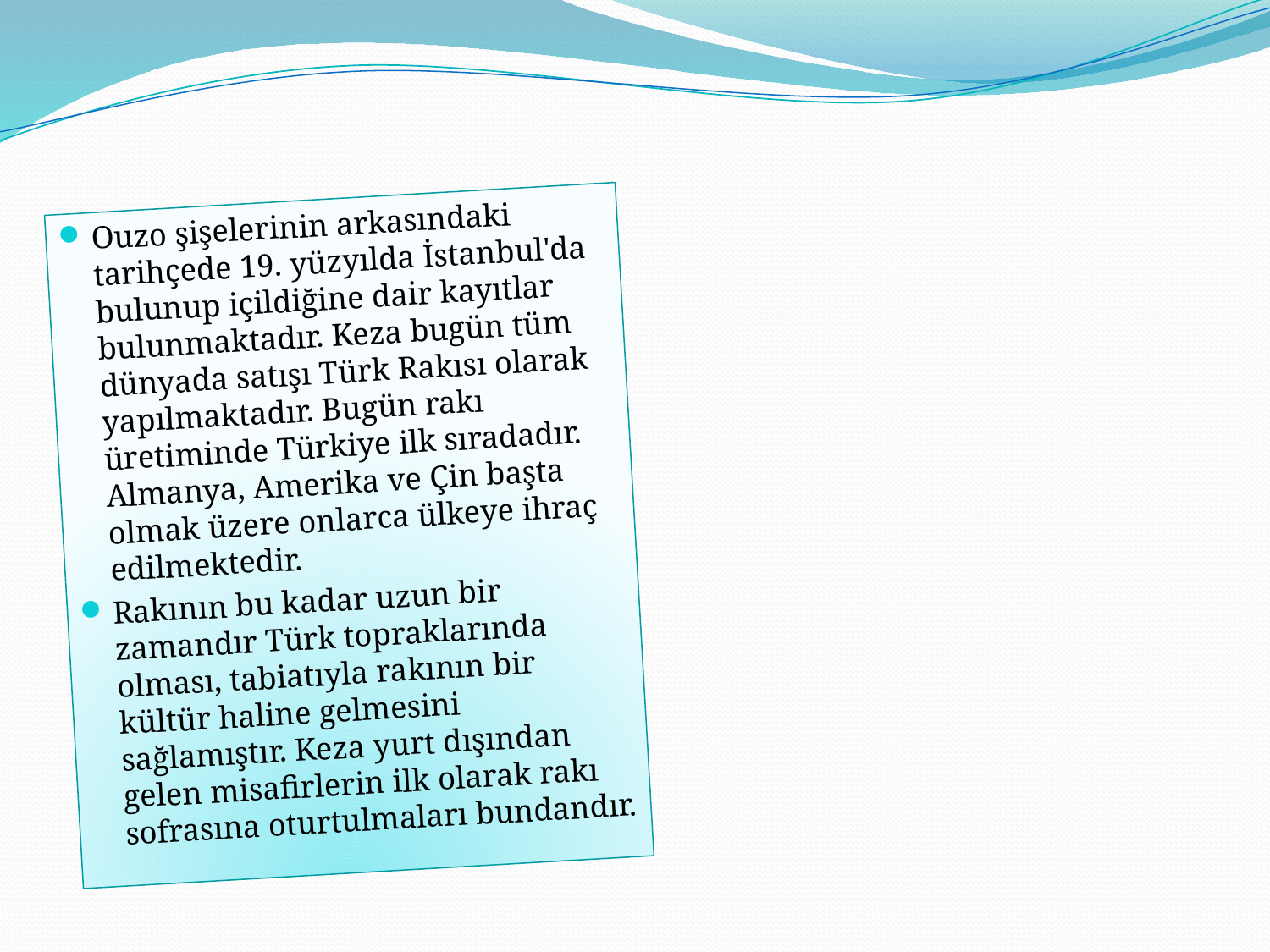

Ouzo şişelerinin arkasındaki tarihçede 19. yüzyılda İstanbul'da bulunup içildiğine dair kayıtlar bulunmaktadır. Keza bugün tüm dünyada satışı Türk Rakısı olarak yapılmaktadır. Bugün rakı üretiminde Türkiye ilk sıradadır. Almanya, Amerika ve Çin başta olmak üzere onlarca ülkeye ihraç edilmektedir.
Rakının bu kadar uzun bir zamandır Türk topraklarında olması, tabiatıyla rakının bir kültür haline gelmesini sağlamıştır. Keza yurt dışından gelen misafirlerin ilk olarak rakı sofrasına oturtulmaları bundandır.